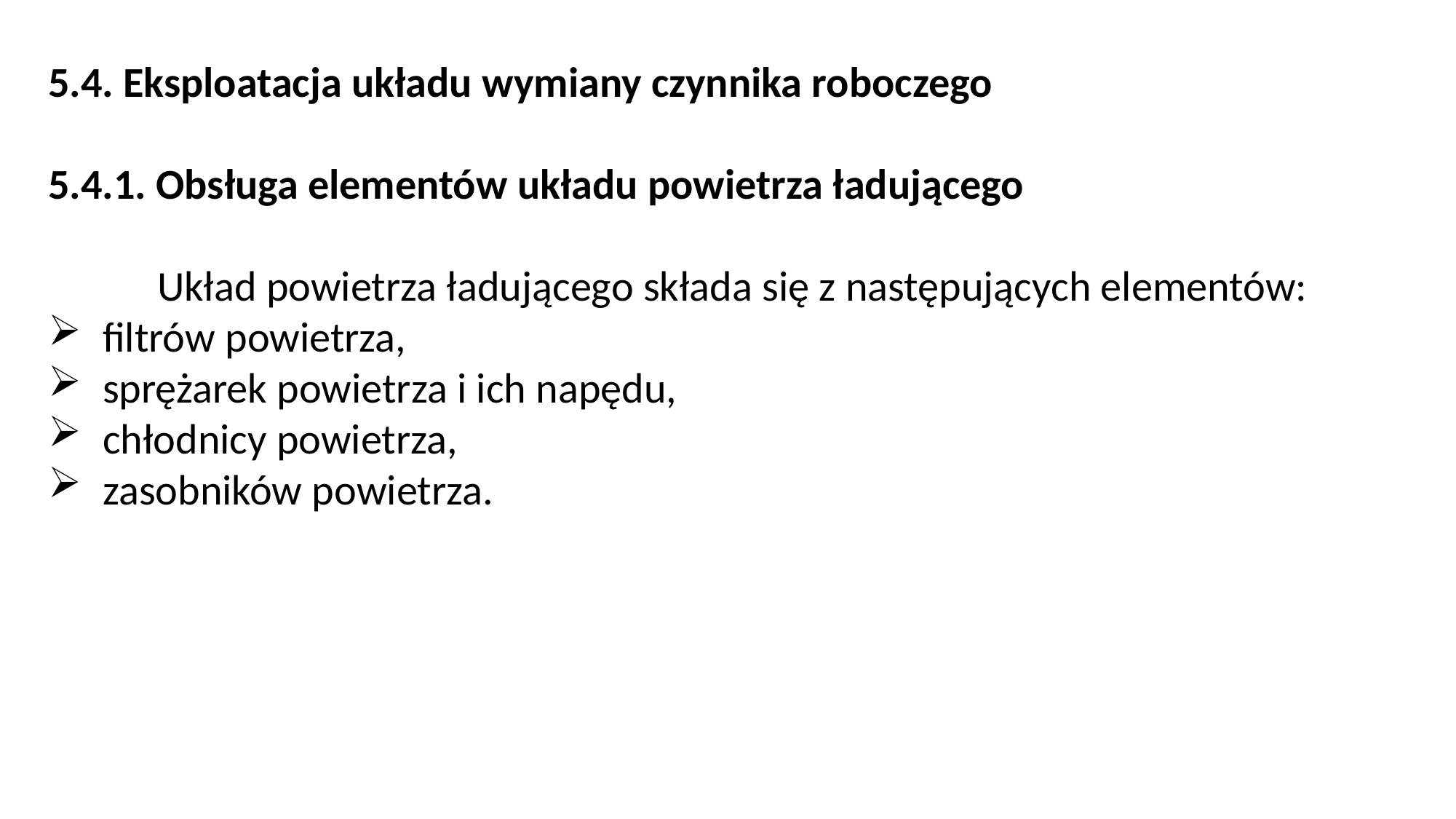

5.4. Eksploatacja układu wymiany czynnika roboczego

5.4.1. Obsługa elementów układu powietrza ładującego

	Układ powietrza ładującego składa się z następujących elementów:
filtrów powietrza,
sprężarek powietrza i ich napędu,
chłodnicy powietrza,
zasobników powietrza.